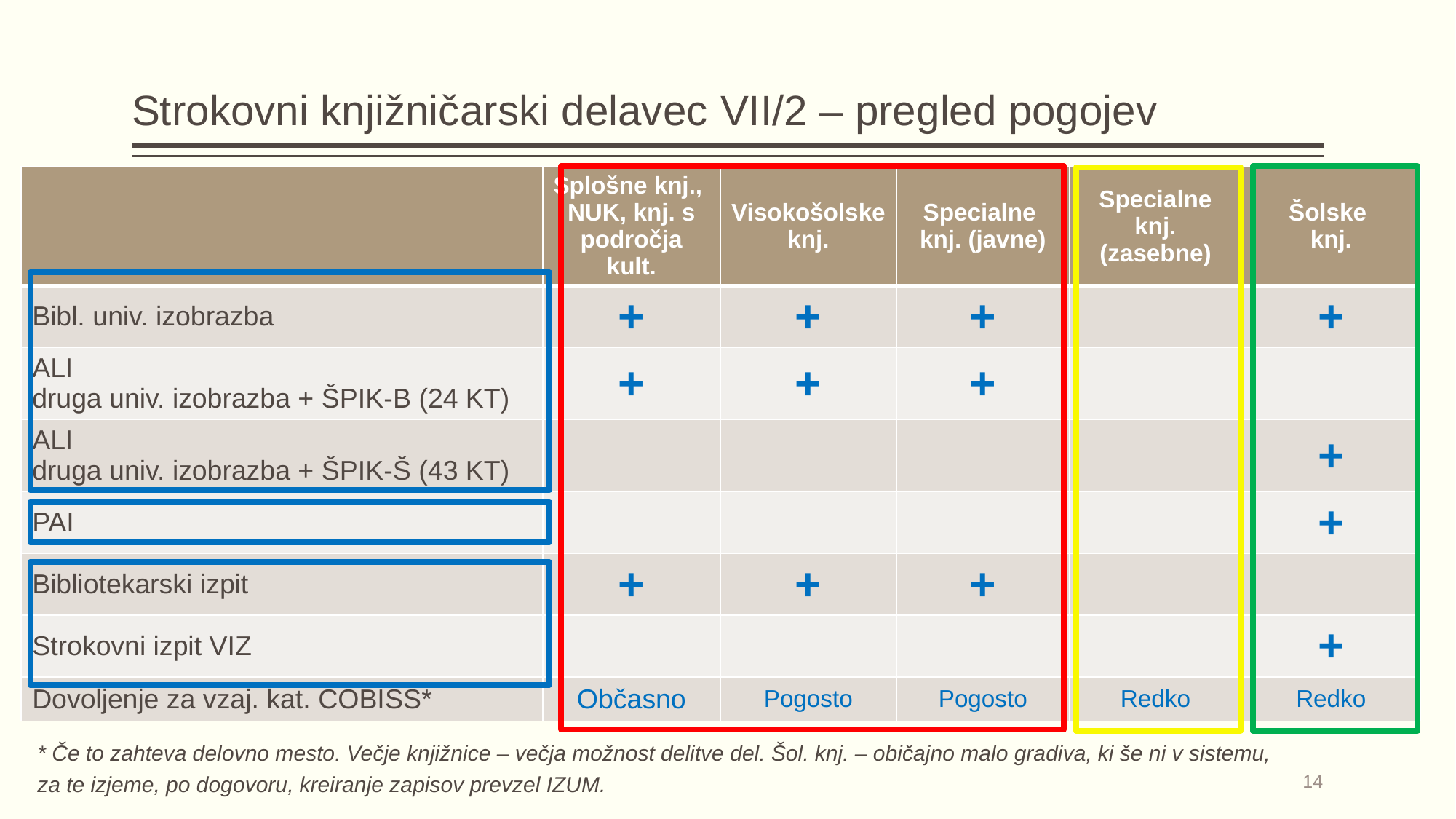

# Strokovni knjižničarski delavec VII/2 – pregled pogojev

|  | Splošne knj., NUK, knj. s področja kult. | Visokošolske knj. | Specialne knj. (javne) | Specialne knj. (zasebne) | Šolske knj. |
| --- | --- | --- | --- | --- | --- |
| Bibl. univ. izobrazba | + | + | + |  | + |
| ALI druga univ. izobrazba + ŠPIK-B (24 KT) | + | + | + |  |  |
| ALI druga univ. izobrazba + ŠPIK-Š (43 KT) |  |  |  |  | + |
| PAI |  |  |  |  | + |
| Bibliotekarski izpit | + | + | + |  |  |
| Strokovni izpit VIZ |  |  |  |  | + |
| Dovoljenje za vzaj. kat. COBISS\* | Občasno | Pogosto | Pogosto | Redko | Redko |

* Če to zahteva delovno mesto. Večje knjižnice – večja možnost delitve del. Šol. knj. – običajno malo gradiva, ki še ni v sistemu, za te izjeme, po dogovoru, kreiranje zapisov prevzel IZUM.
14